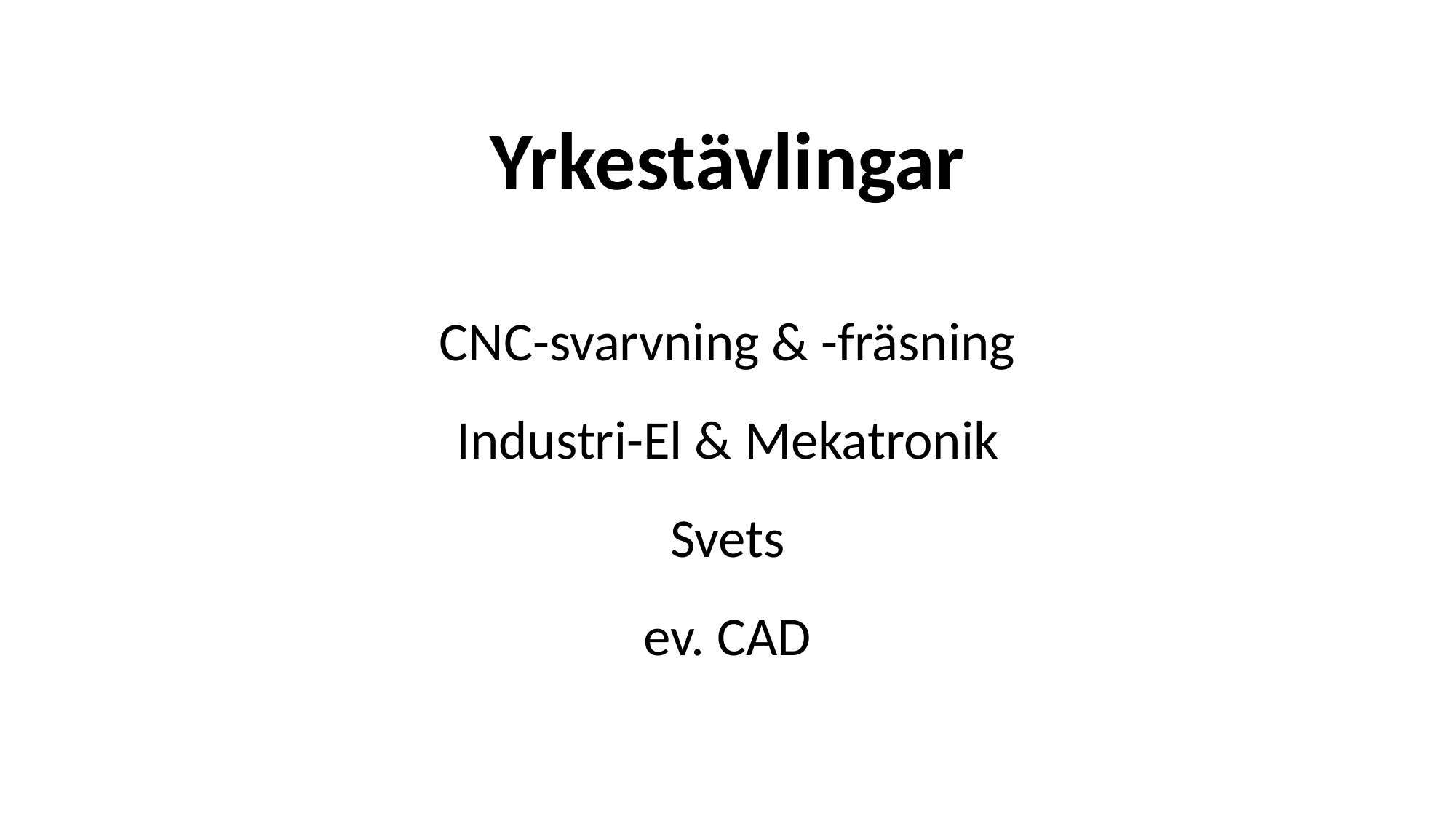

Yrkestävlingar
# CNC-svarvning & -fräsning Industri-El & Mekatronik Svets ev. CAD